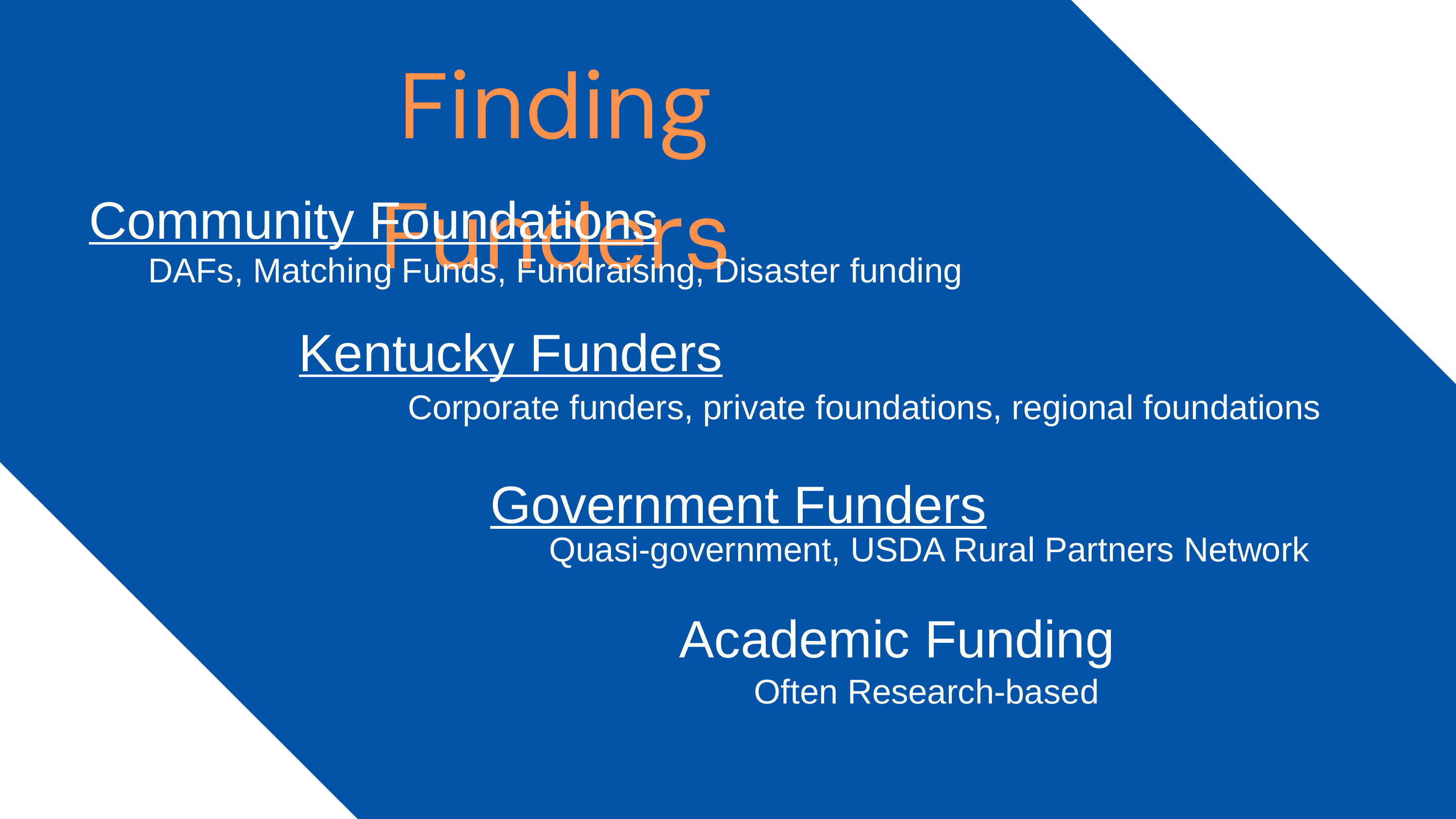

Finding Funders
Community Foundations
DAFs, Matching Funds, Fundraising, Disaster funding
Kentucky Funders
Corporate funders, private foundations, regional foundations

Government Funders
Quasi-government, USDA Rural Partners Network
Academic Funding
Often Research-based